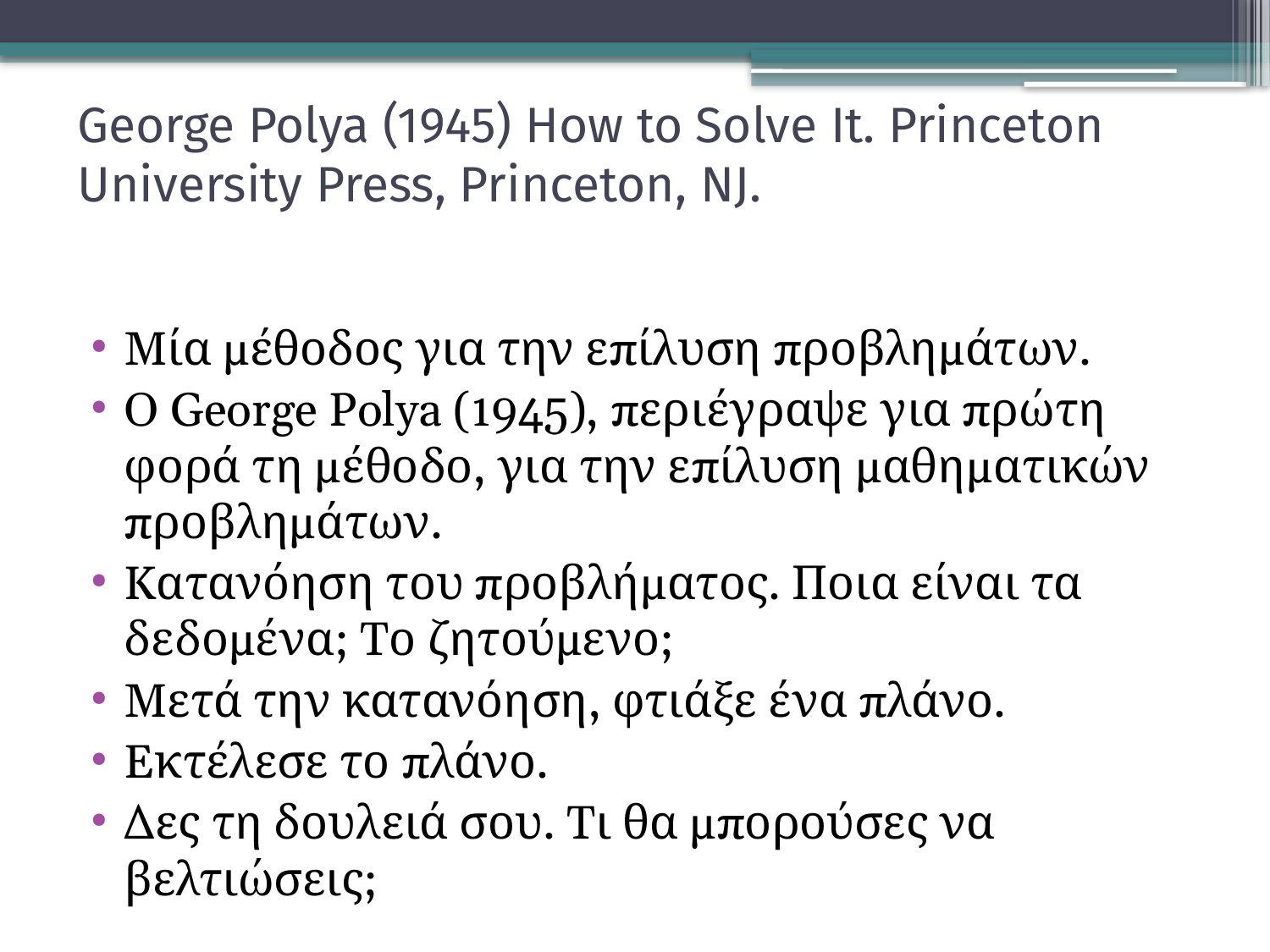

# George Polya (1945) How to Solve It. Princeton University Press, Princeton, NJ.
Μία μέθοδος για την επίλυση προβλημάτων.
Ο George Polya (1945), περιέγραψε για πρώτη φορά τη μέθοδο, για την επίλυση μαθηματικών προβλημάτων.
Κατανόηση του προβλήματος. Ποια είναι τα δεδομένα; Το ζητούμενο;
Μετά την κατανόηση, φτιάξε ένα πλάνο.
Εκτέλεσε το πλάνο.
Δες τη δουλειά σου. Τι θα μπορούσες να βελτιώσεις;